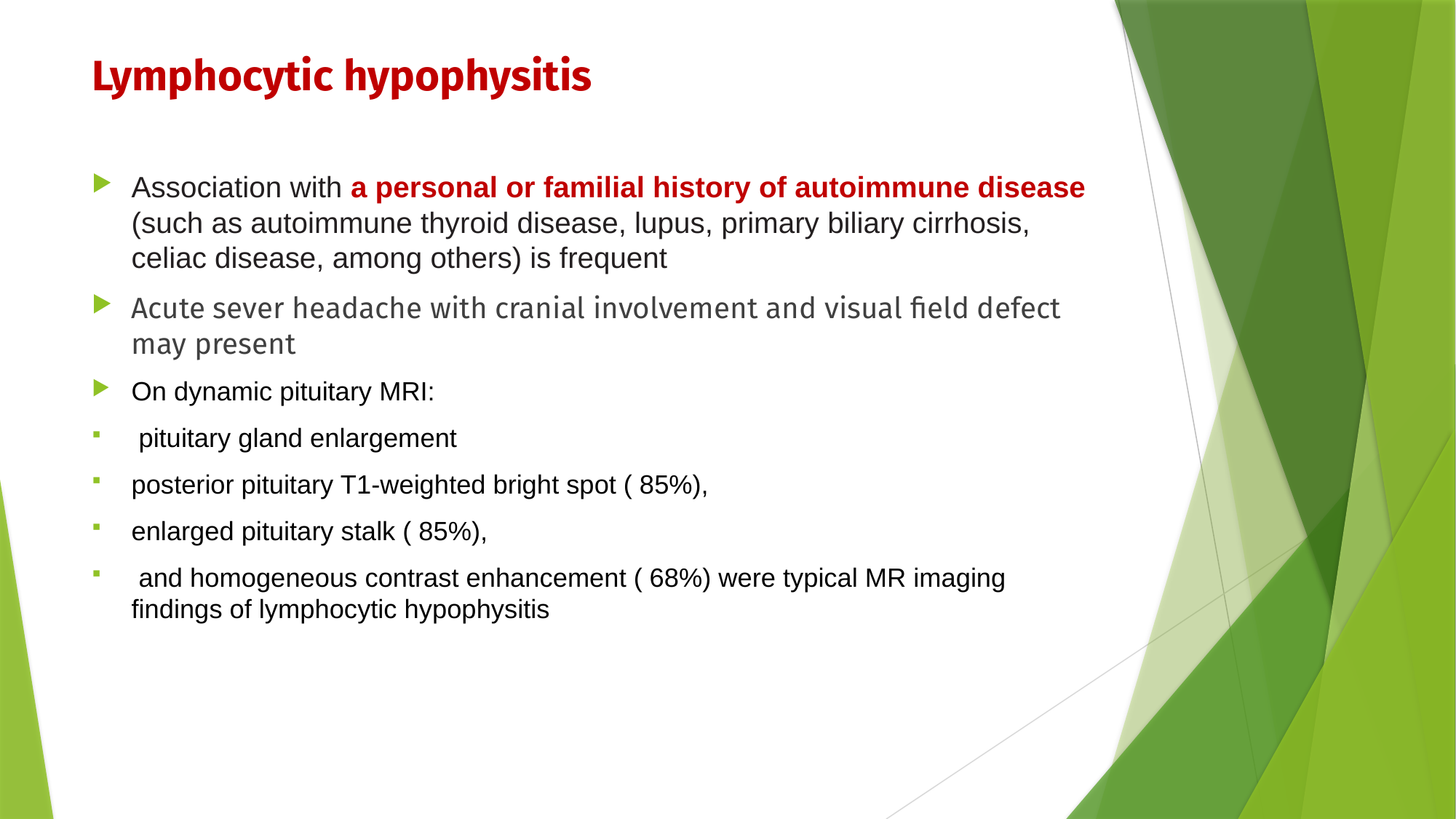

# Lymphocytic hypophysitis
Association with a personal or familial history of autoimmune disease
(such as autoimmune thyroid disease, lupus, primary biliary cirrhosis, celiac disease, among others) is frequent
Acute sever headache with cranial involvement and visual field defect may present
On dynamic pituitary MRI:
 pituitary gland enlargement
posterior pituitary T1-weighted bright spot ( 85%),
enlarged pituitary stalk ( 85%),
 and homogeneous contrast enhancement ( 68%) were typical MR imaging findings of lymphocytic hypophysitis